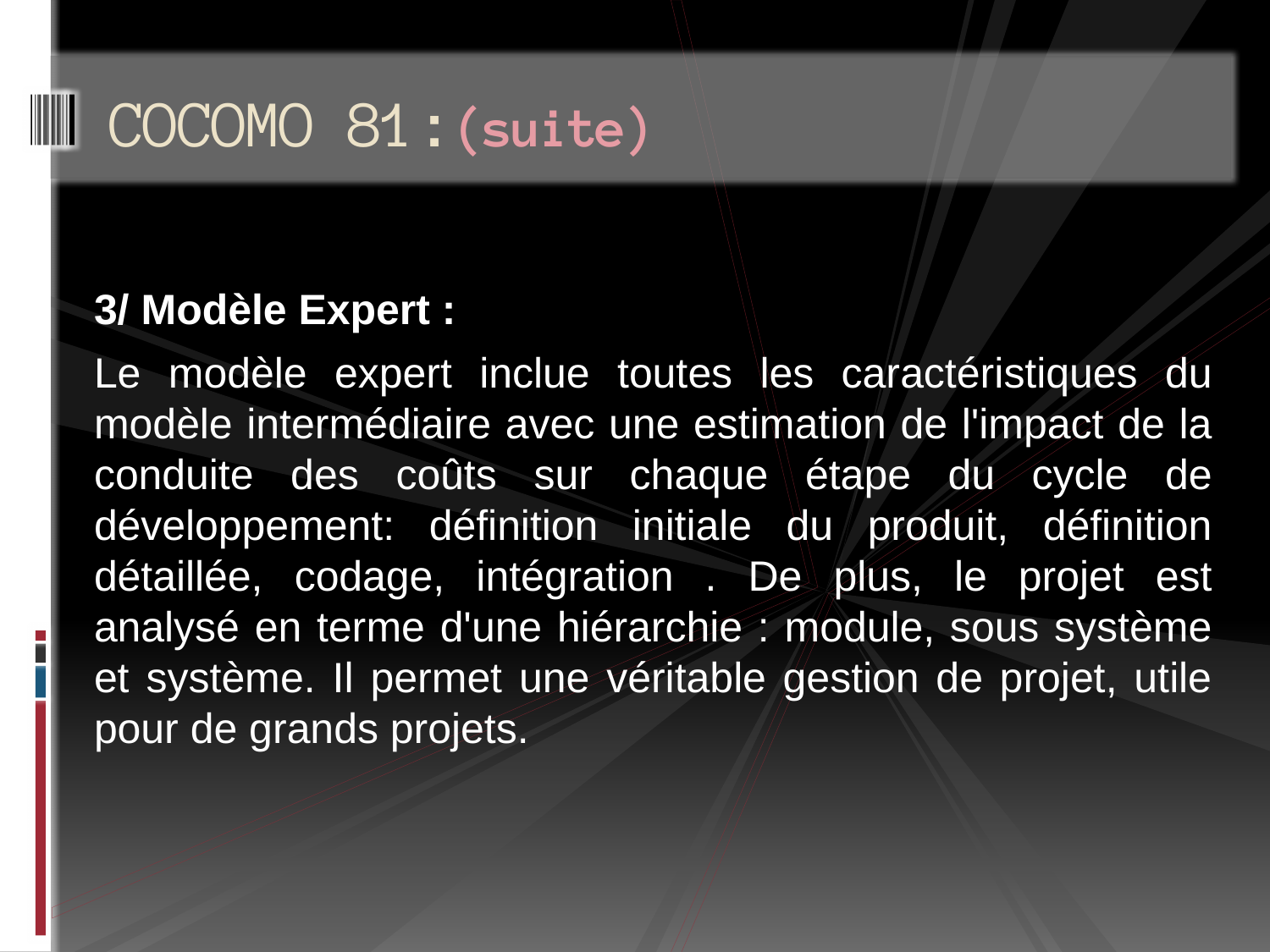

# COCOMO 81:(suite)
3/ Modèle Expert :
Le modèle expert inclue toutes les caractéristiques du modèle intermédiaire avec une estimation de l'impact de la conduite des coûts sur chaque étape du cycle de développement: définition initiale du produit, définition détaillée, codage, intégration . De plus, le projet est analysé en terme d'une hiérarchie : module, sous système et système. Il permet une véritable gestion de projet, utile pour de grands projets.